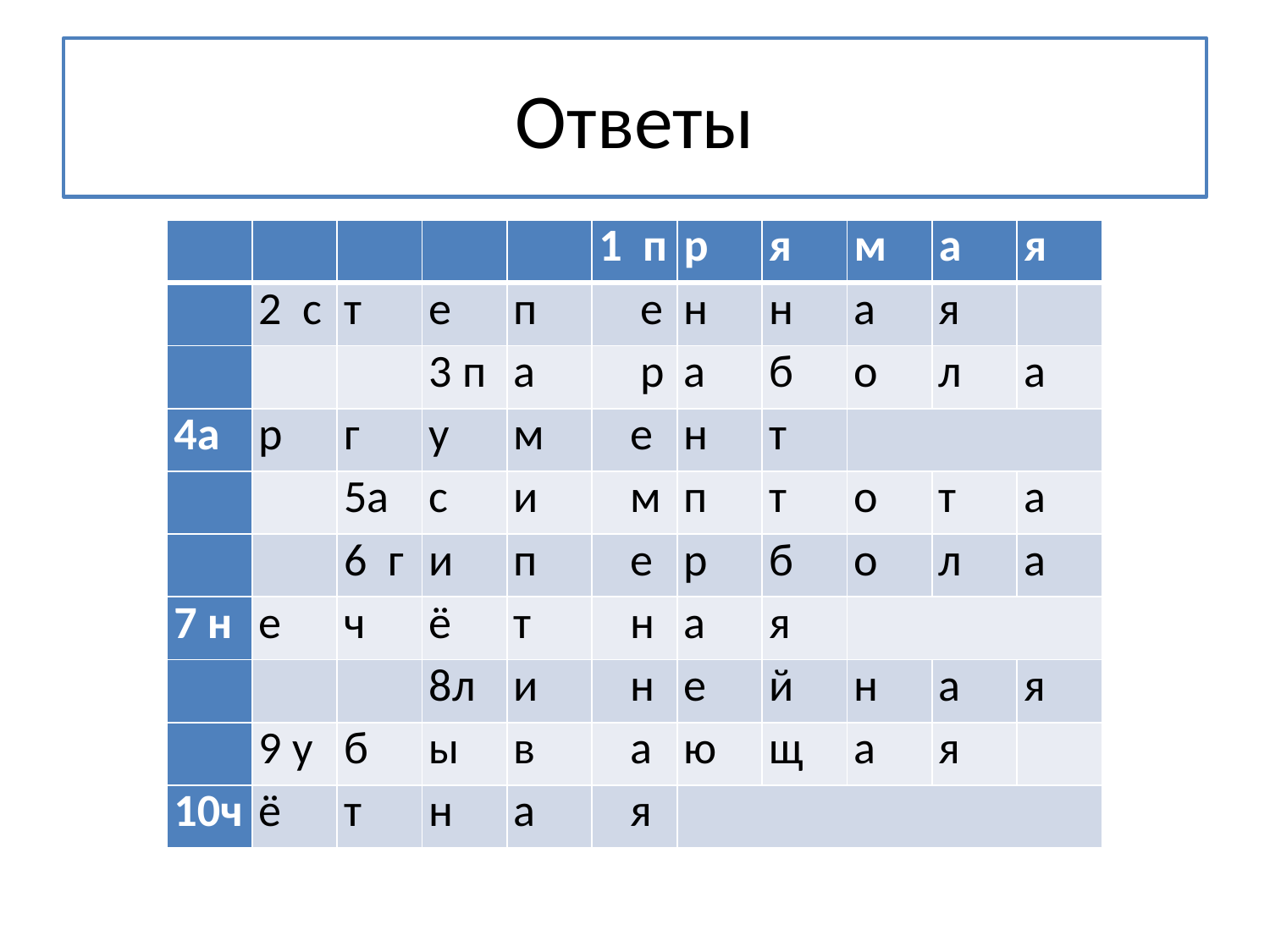

# Ответы
|  |  |  |  |  | 1 п | р | я | м | а | я |
| --- | --- | --- | --- | --- | --- | --- | --- | --- | --- | --- |
|  | 2 с | т | е | п | е | н | н | а | я |  |
|  |  |  | 3 п | а | р | а | б | о | л | а |
| 4а | р | г | у | м | е | н | т |  |  |  |
|  |  | 5а | с | и | м | п | т | о | т | а |
|  |  | 6 г | и | п | е | р | б | о | л | а |
| 7 н | е | ч | ё | т | н | а | я |  |  |  |
|  |  |  | 8л | и | н | е | й | н | а | я |
|  | 9 у | б | ы | в | а | ю | щ | а | я |  |
| 10ч | ё | т | н | а | я |  |  |  |  |  |